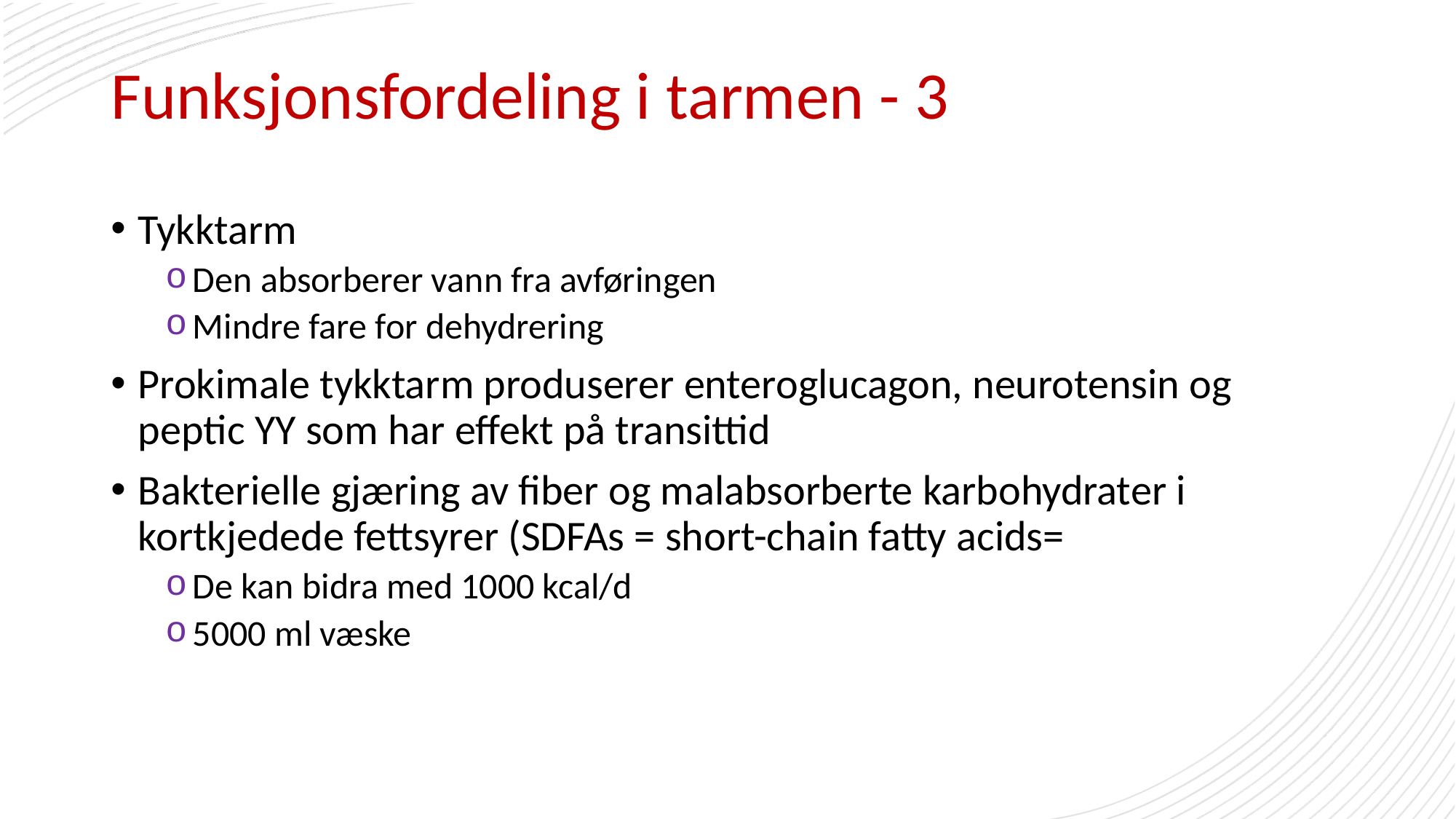

# Funksjonsfordeling i tarmen - 3
Tykktarm
Den absorberer vann fra avføringen
Mindre fare for dehydrering
Prokimale tykktarm produserer enteroglucagon, neurotensin og peptic YY som har effekt på transittid
Bakterielle gjæring av fiber og malabsorberte karbohydrater i kortkjedede fettsyrer (SDFAs = short-chain fatty acids=
De kan bidra med 1000 kcal/d
5000 ml væske